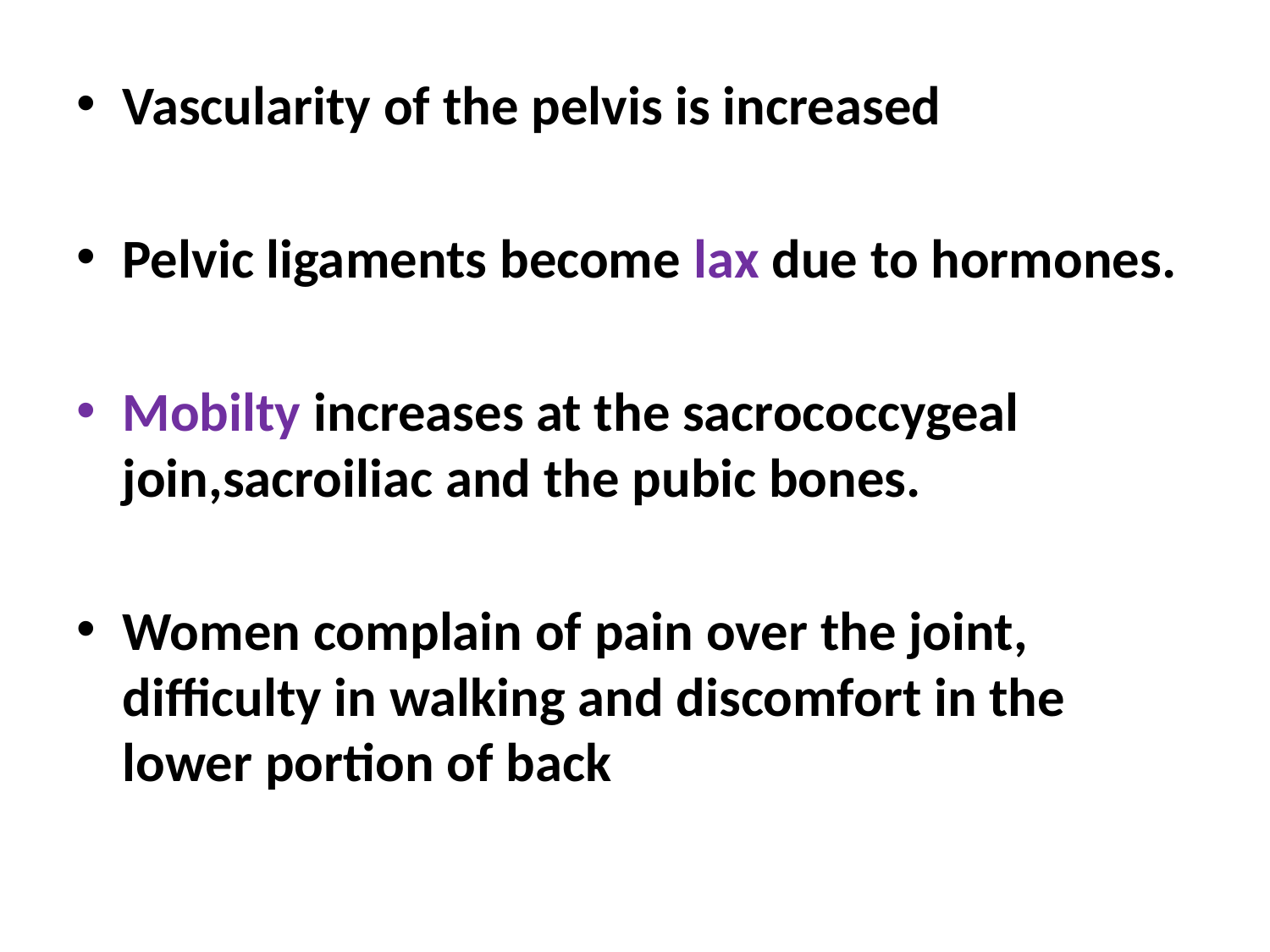

Vascularity of the pelvis is increased

Pelvic ligaments become lax due to hormones.

Mobilty increases at the sacrococcygeal join,sacroiliac and the pubic bones.

Women complain of pain over the joint, difficulty in walking and discomfort in the lower portion of back